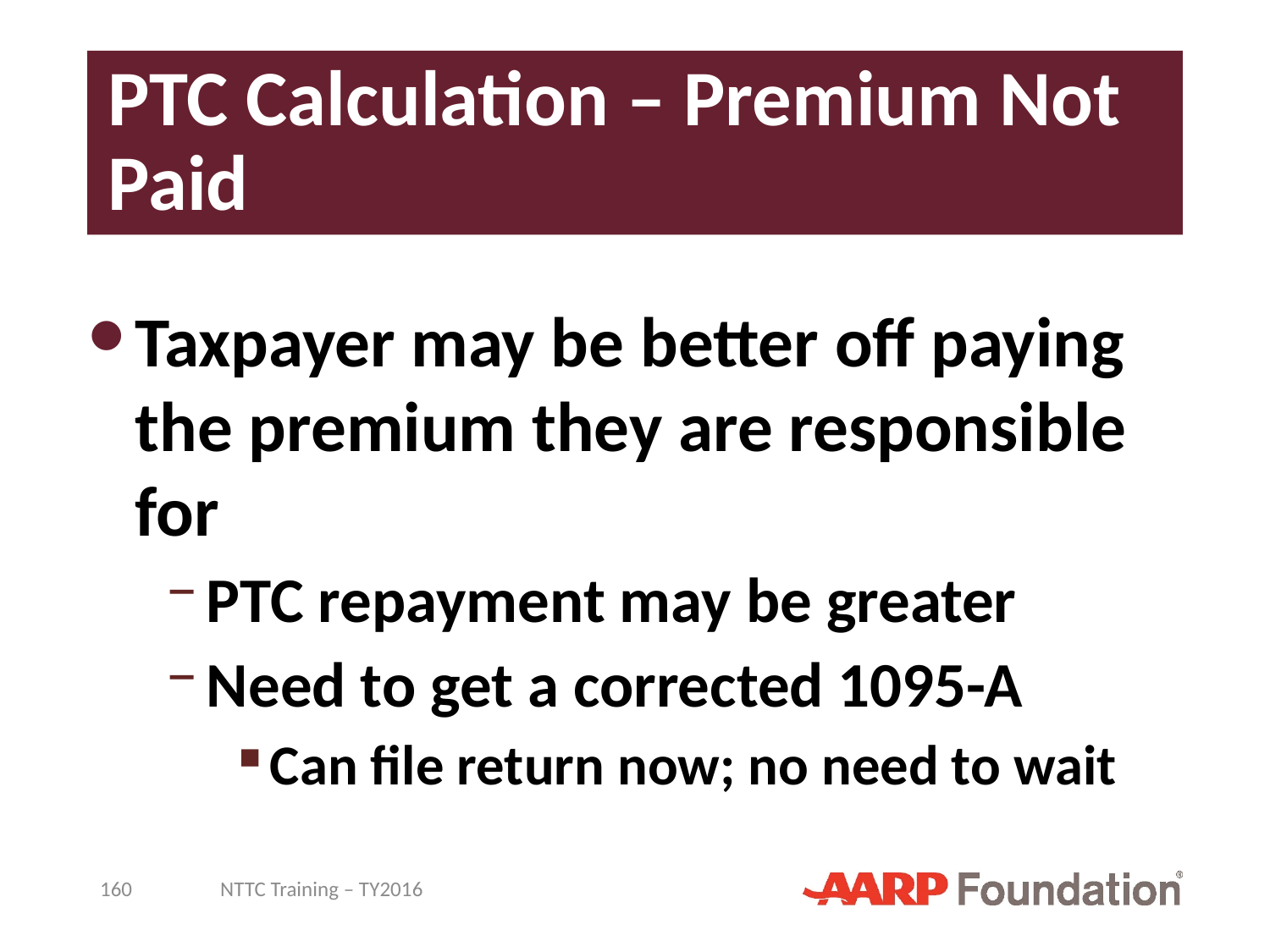

# PTC Calculation – Premium Not Paid
Taxpayer may be better off paying the premium they are responsible for
PTC repayment may be greater
Need to get a corrected 1095-A
Can file return now; no need to wait
160
NTTC Training – TY2016